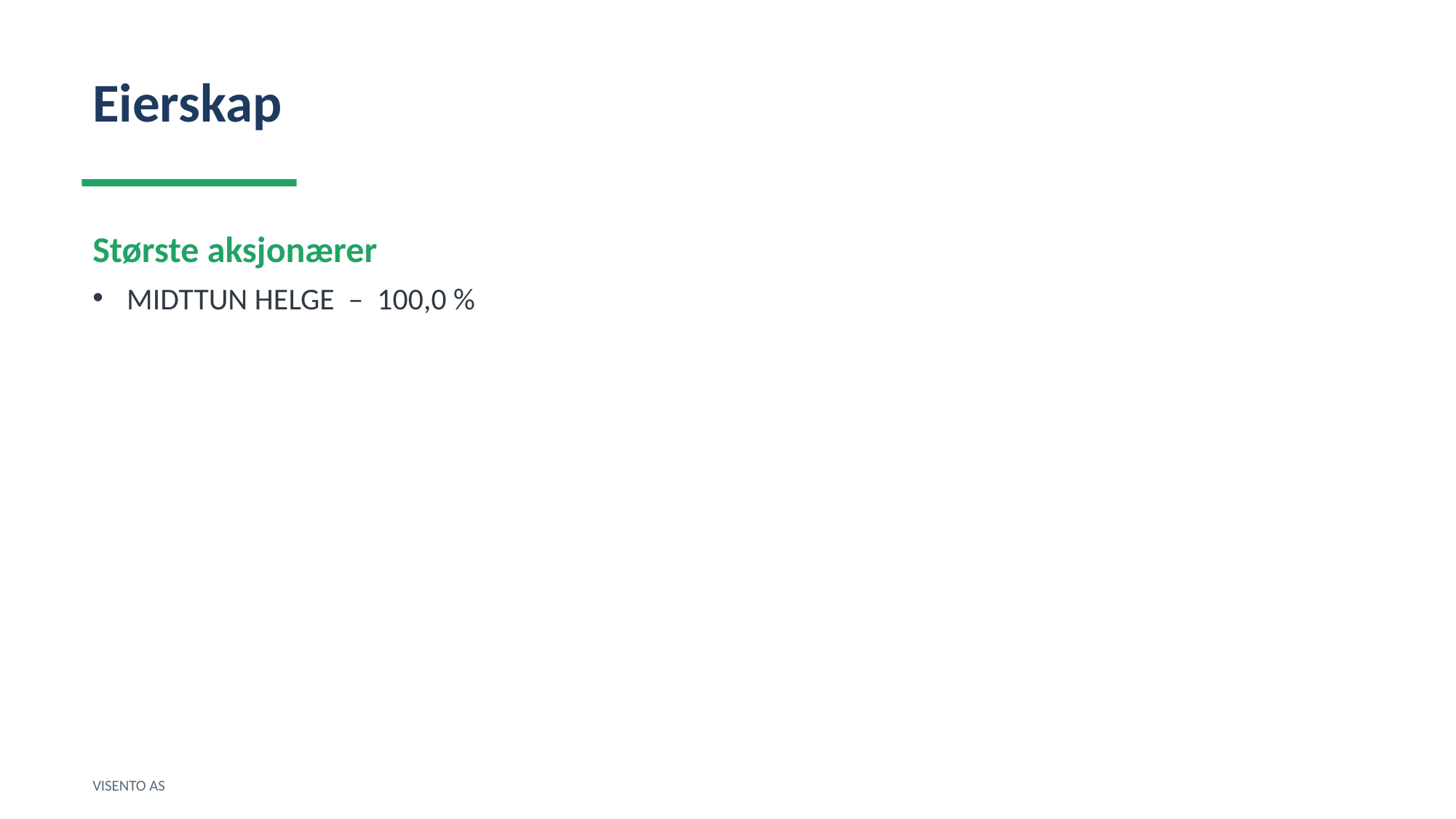

Eierskap

Største aksjonærer
MIDTTUN HELGE  –  100,0 %
VISENTO AS